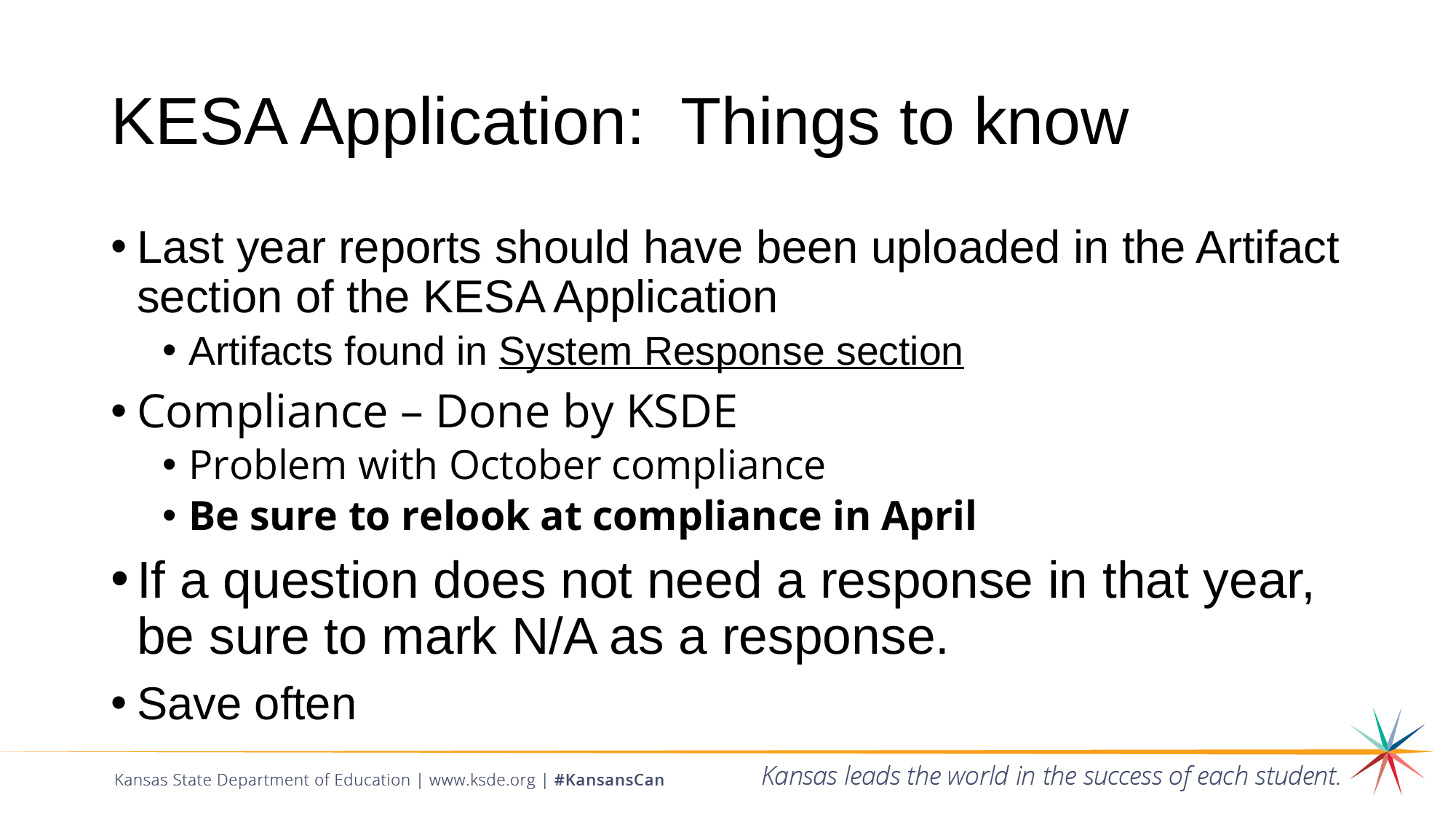

# KESA Application:  Things to know
Last year reports should have been uploaded in the Artifact section of the KESA Application
Artifacts found in System Response section
Compliance – Done by KSDE
Problem with October compliance
Be sure to relook at compliance in April
If a question does not need a response in that year, be sure to mark N/A as a response.
Save often